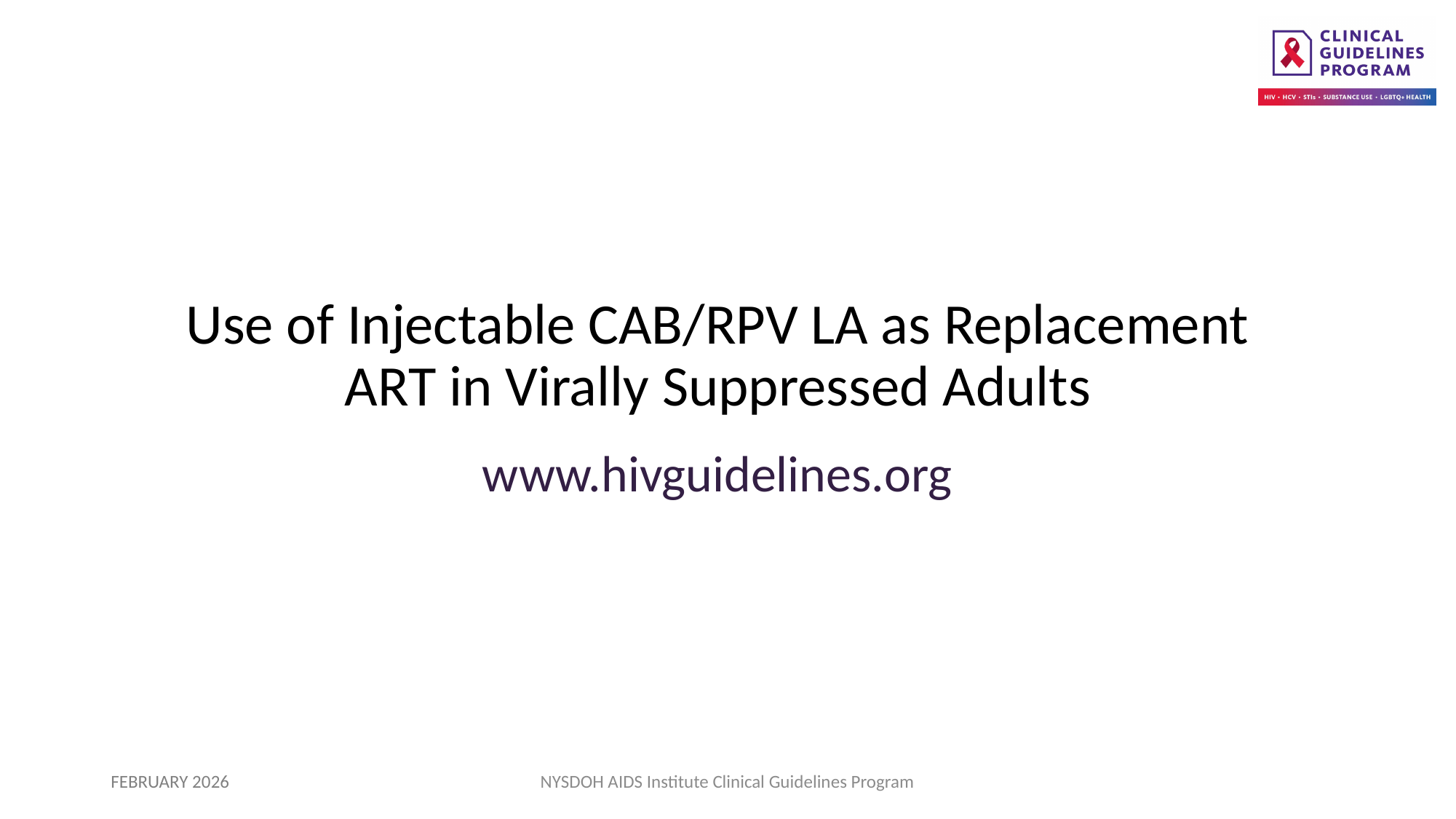

Use of Injectable CAB/RPV LA as Replacement ART in Virally Suppressed Adults
www.hivguidelines.org

FEBRUARY 2026
NYSDOH AIDS Institute Clinical Guidelines Program